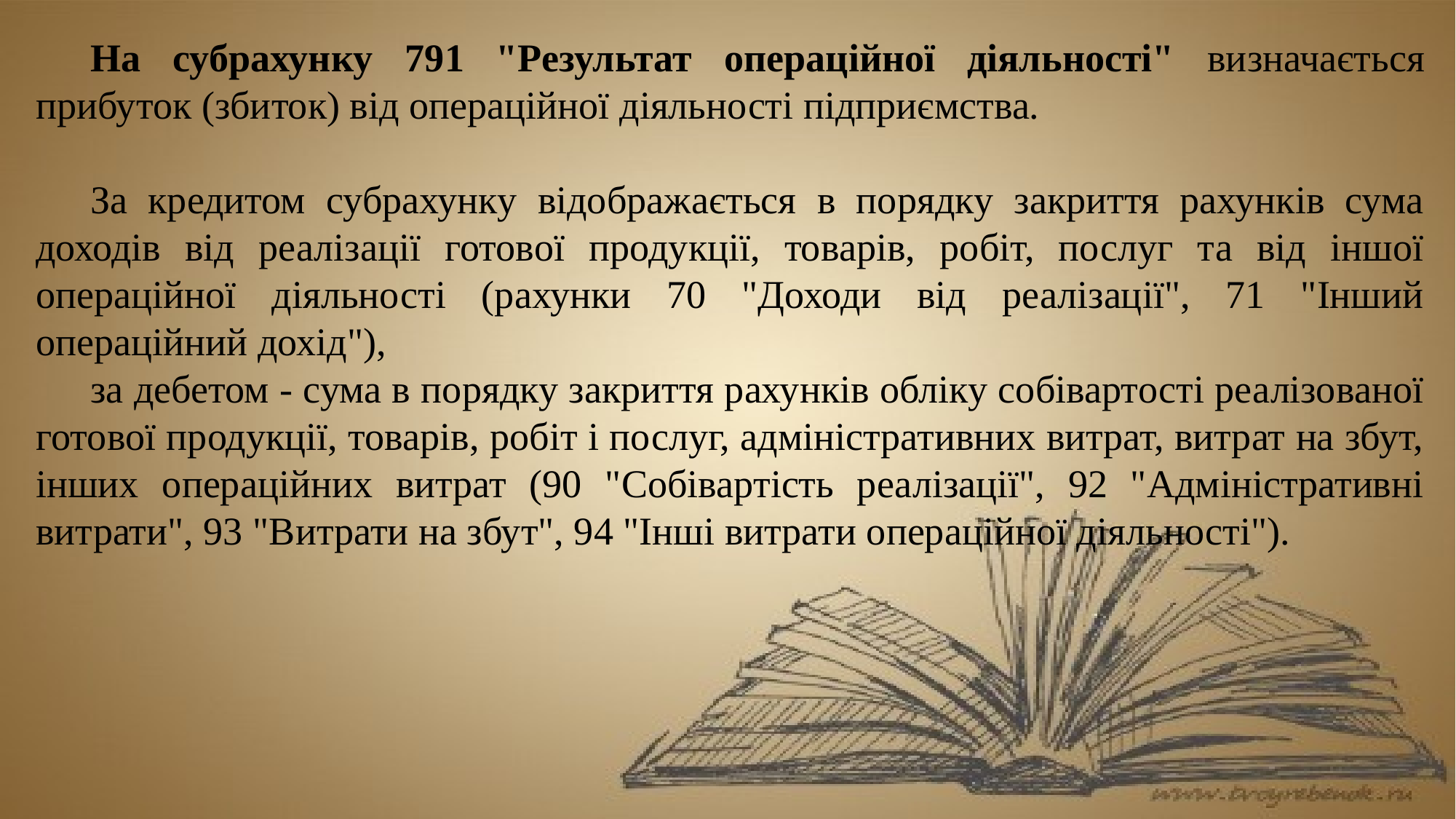

На субрахунку 791 "Результат операційної діяльності" визначається прибуток (збиток) від операційної діяльності підприємства.

За кредитом субрахунку відображається в порядку закриття рахунків сума доходів від реалізації готової продукції, товарів, робіт, послуг та від іншої операційної діяльності (рахунки 70 "Доходи від реалізації", 71 "Інший операційний дохід"),
за дебетом - сума в порядку закриття рахунків обліку собівартості реалізованої готової продукції, товарів, робіт і послуг, адміністративних витрат, витрат на збут, інших операційних витрат (90 "Собівартість реалізації", 92 "Адміністративні витрати", 93 "Витрати на збут", 94 "Інші витрати операційної діяльності").